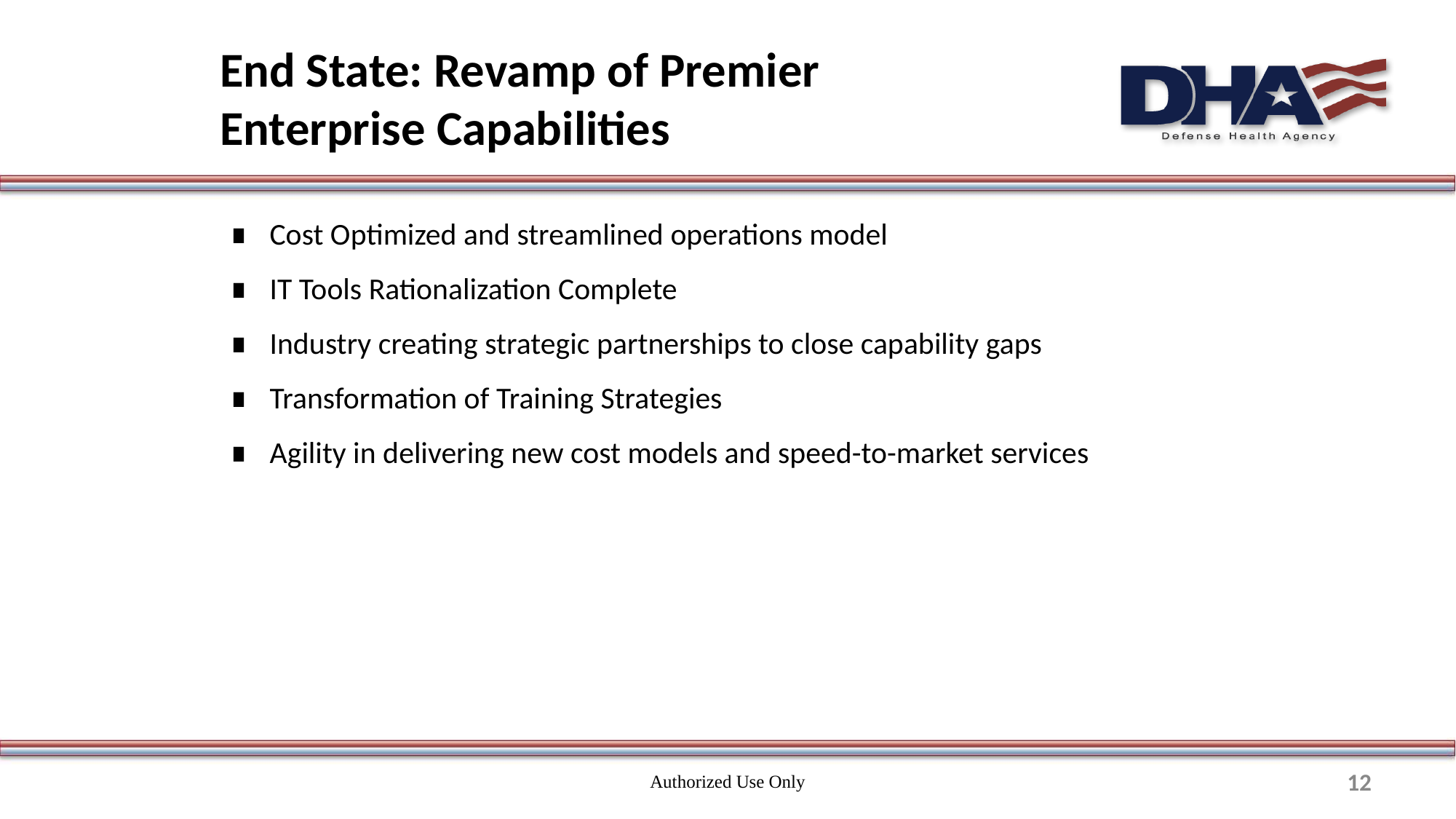

# End State: Revamp of Premier Enterprise Capabilities
End State: Revamp of Premier Enterprise Capabilities
Cost Optimized and streamlined operations model
IT Tools Rationalization Complete
Industry creating strategic partnerships to close capability gaps
Transformation of Training Strategies
Agility in delivering new cost models and speed-to-market services

Authorized Use Only
12